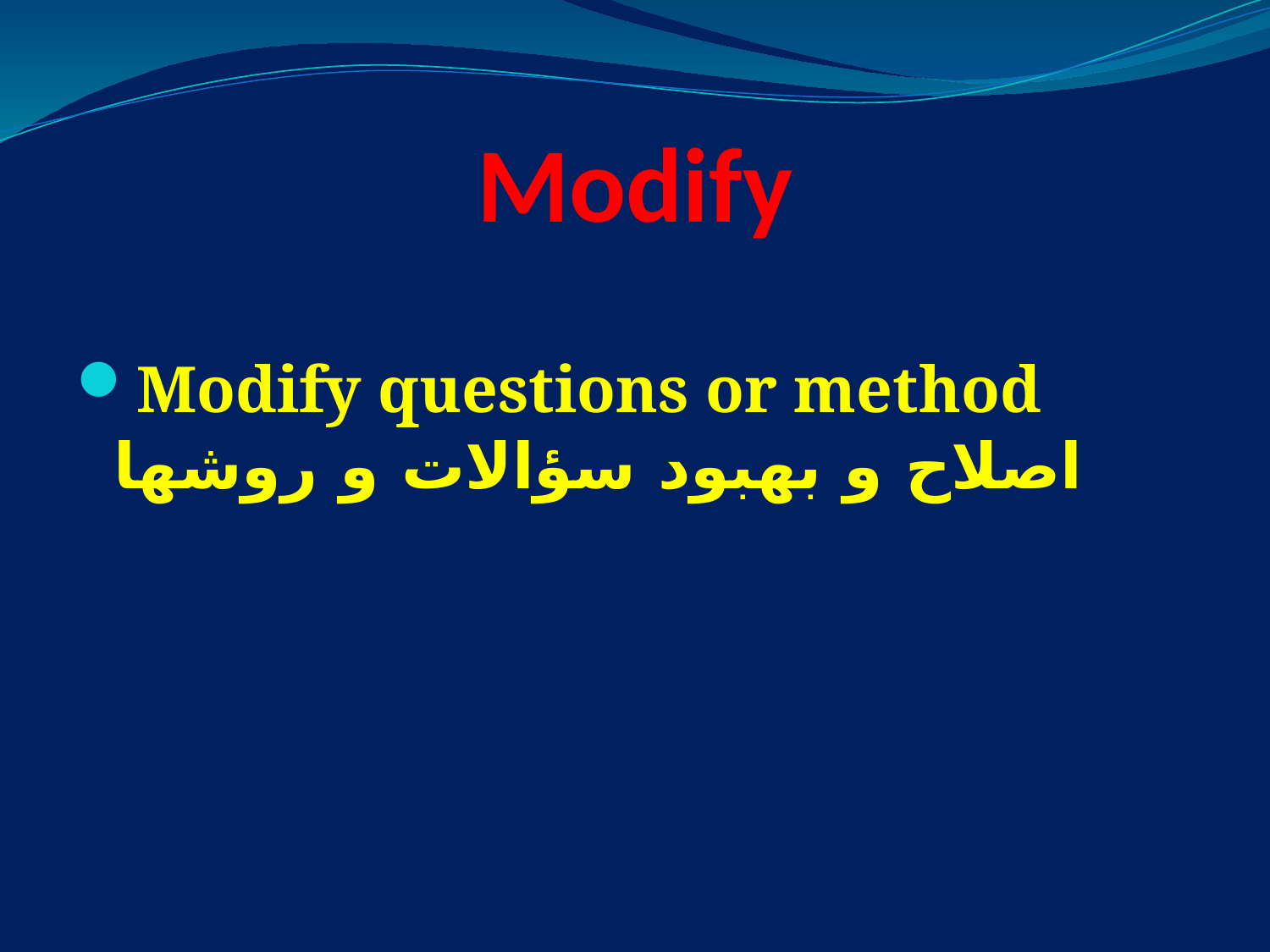

Modify
Modify questions or method اصلاح و بهبود سؤالات و روشها